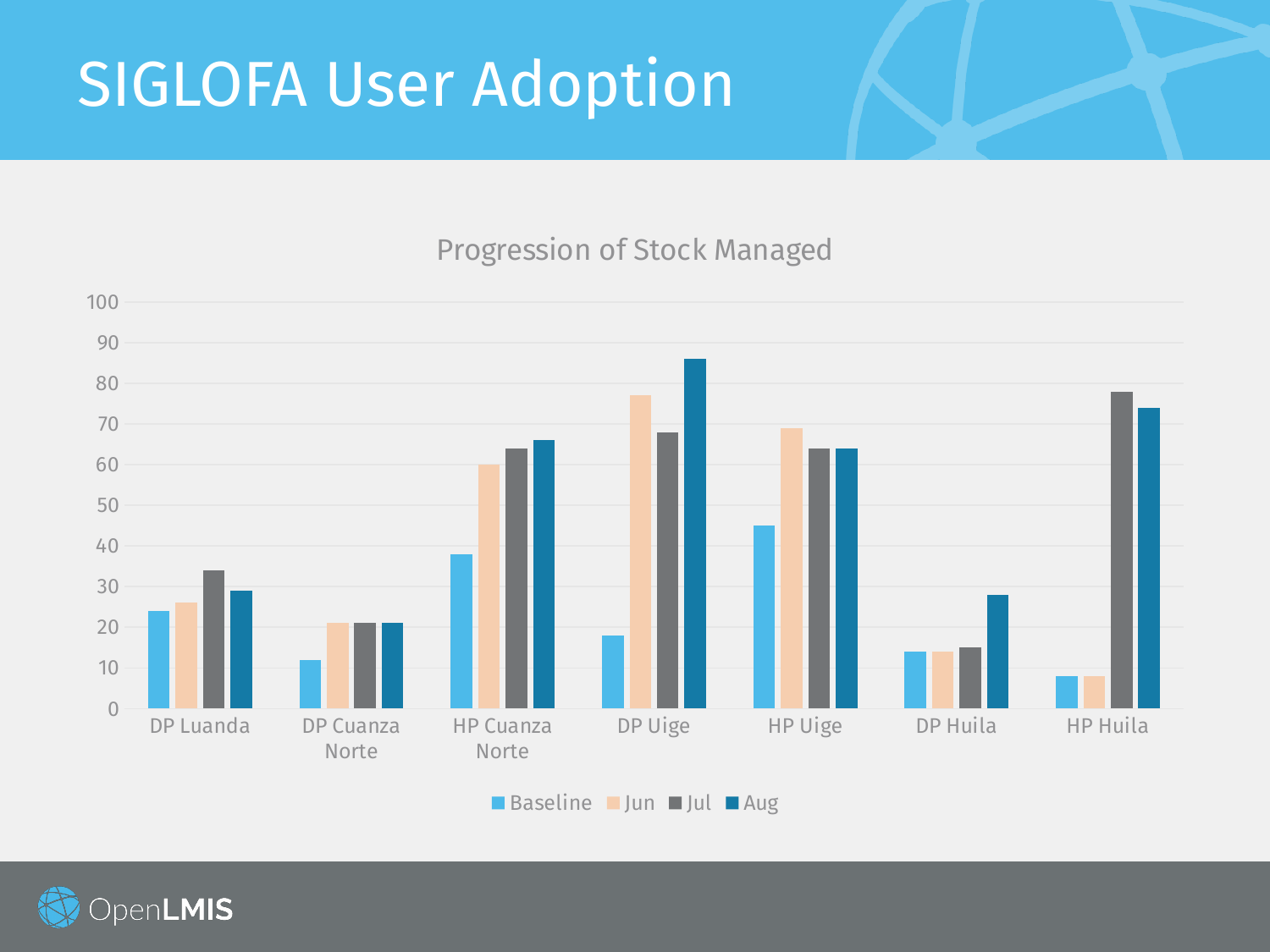

# SIGLOFA User Adoption

### Chart: Progression of Stock Managed

| Category | Baseline | Jun | Jul | Aug |
|---|---|---|---|---|
| DP Luanda | 24.0 | 26.0 | 34.0 | 29.0 |
| DP Cuanza Norte | 12.0 | 21.0 | 21.0 | 21.0 |
| HP Cuanza Norte | 38.0 | 60.0 | 64.0 | 66.0 |
| DP Uige | 18.0 | 77.0 | 68.0 | 86.0 |
| HP Uige | 45.0 | 69.0 | 64.0 | 64.0 |
| DP Huila | 14.0 | 14.0 | 15.0 | 28.0 |
| HP Huila | 8.0 | 8.0 | 78.0 | 74.0 |